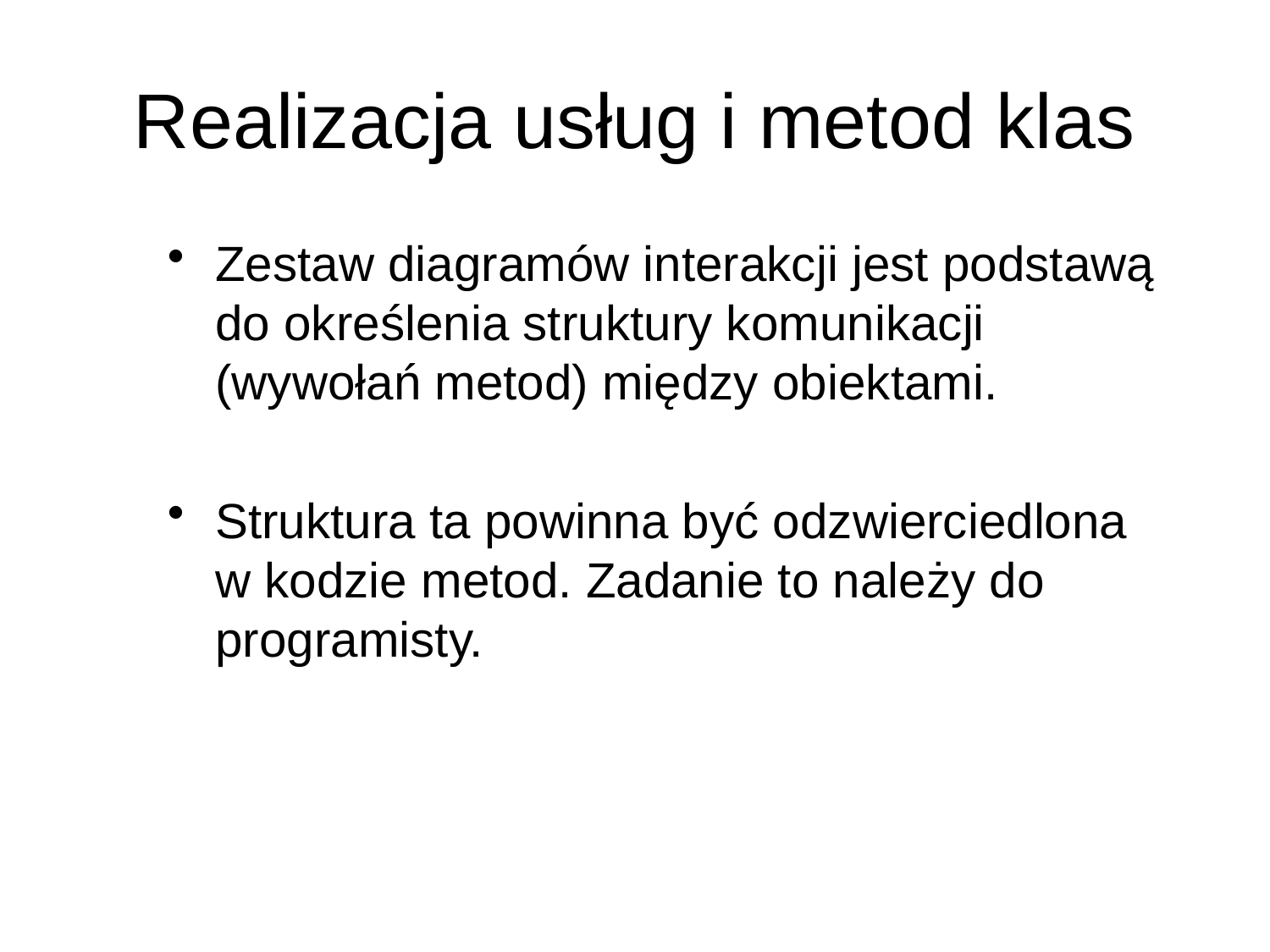

# Realizacja usług i metod klas
Zestaw diagramów interakcji jest podstawą do określenia struktury komunikacji (wywołań metod) między obiektami.

Struktura ta powinna być odzwierciedlona w kodzie metod. Zadanie to należy do programisty.